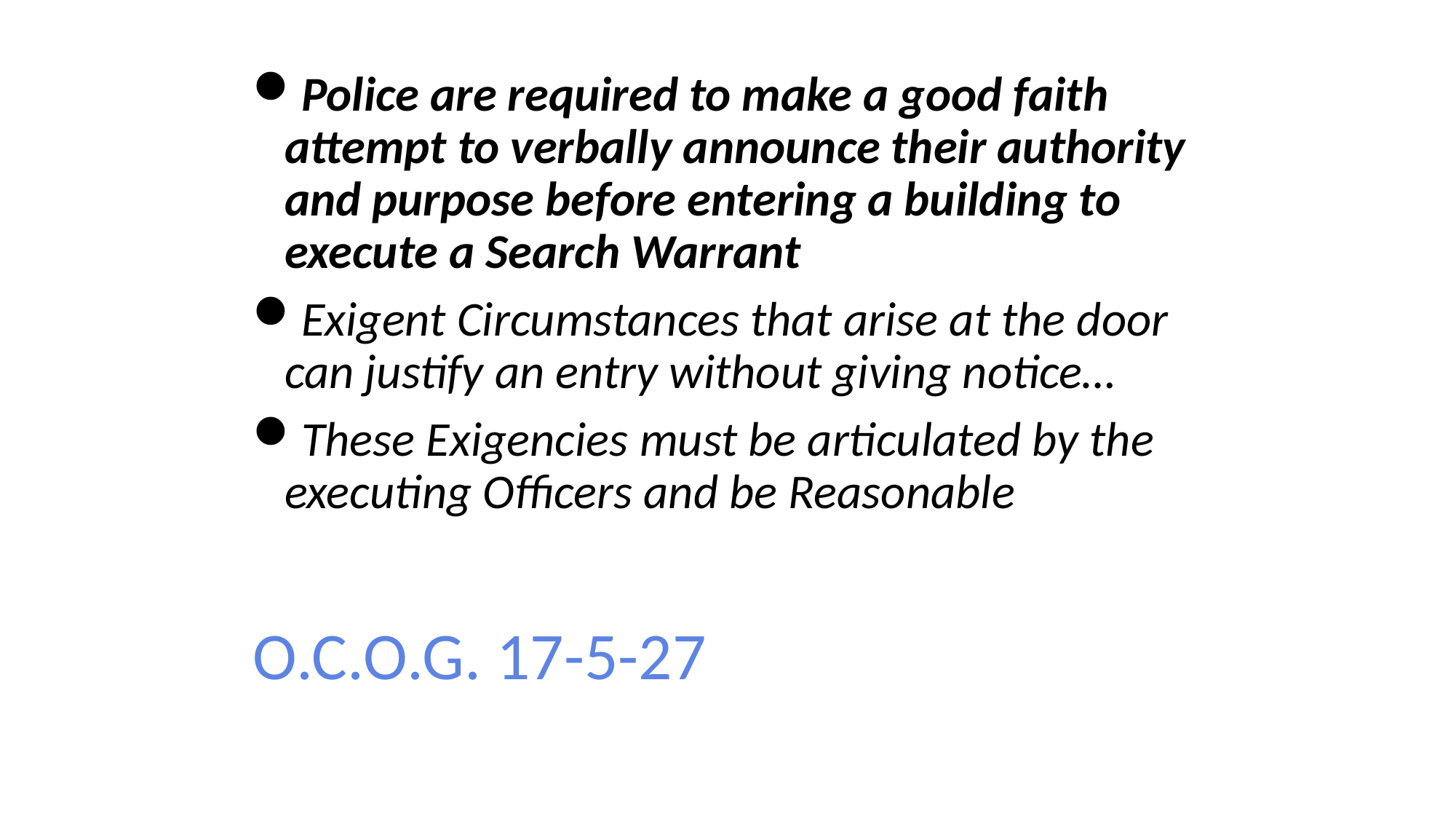

Police are required to make a good faith attempt to verbally announce their authority and purpose before entering a building to execute a Search Warrant
Exigent Circumstances that arise at the door can justify an entry without giving notice…
These Exigencies must be articulated by the executing Officers and be Reasonable
# O.C.O.G. 17-5-27